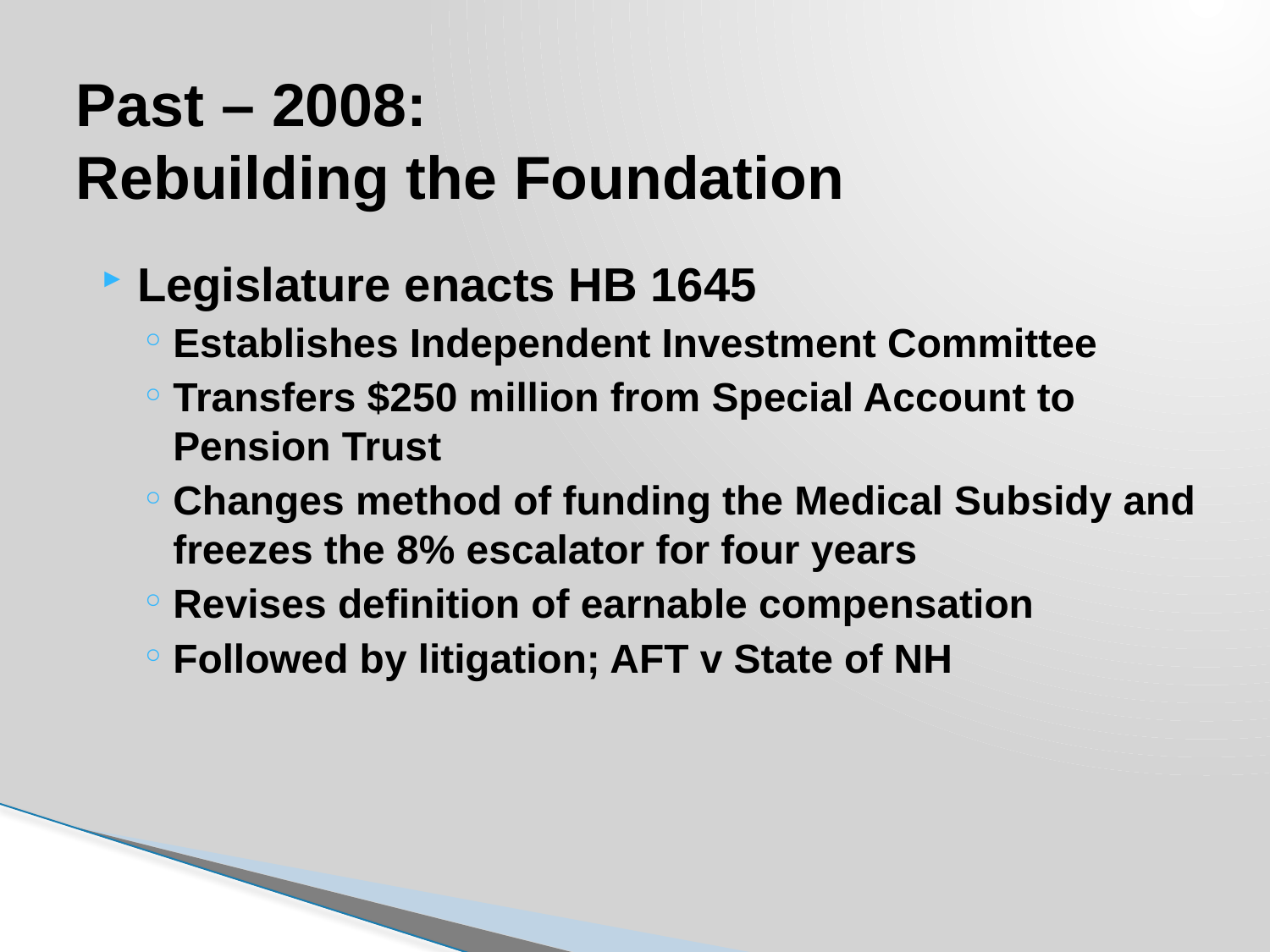

# Past – 2008: Rebuilding the Foundation
Legislature enacts HB 1645
Establishes Independent Investment Committee
Transfers $250 million from Special Account to Pension Trust
Changes method of funding the Medical Subsidy and freezes the 8% escalator for four years
Revises definition of earnable compensation
Followed by litigation; AFT v State of NH